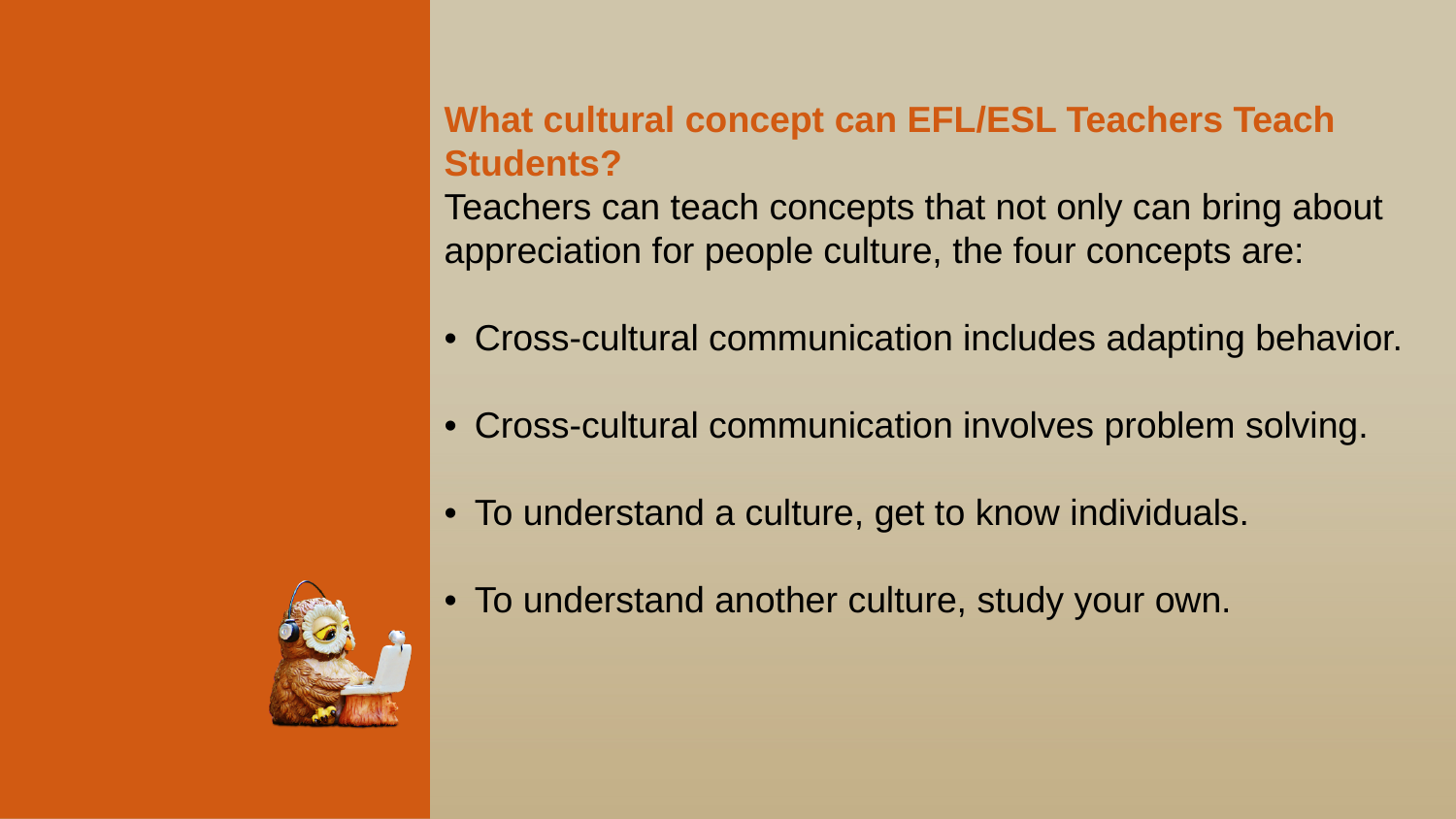

What cultural concept can EFL/ESL Teachers Teach Students?
Teachers can teach concepts that not only can bring about appreciation for people culture, the four concepts are:

•  Cross-cultural communication includes adapting behavior.

•  Cross-cultural communication involves problem solving.

•  To understand a culture, get to know individuals.

•  To understand another culture, study your own.